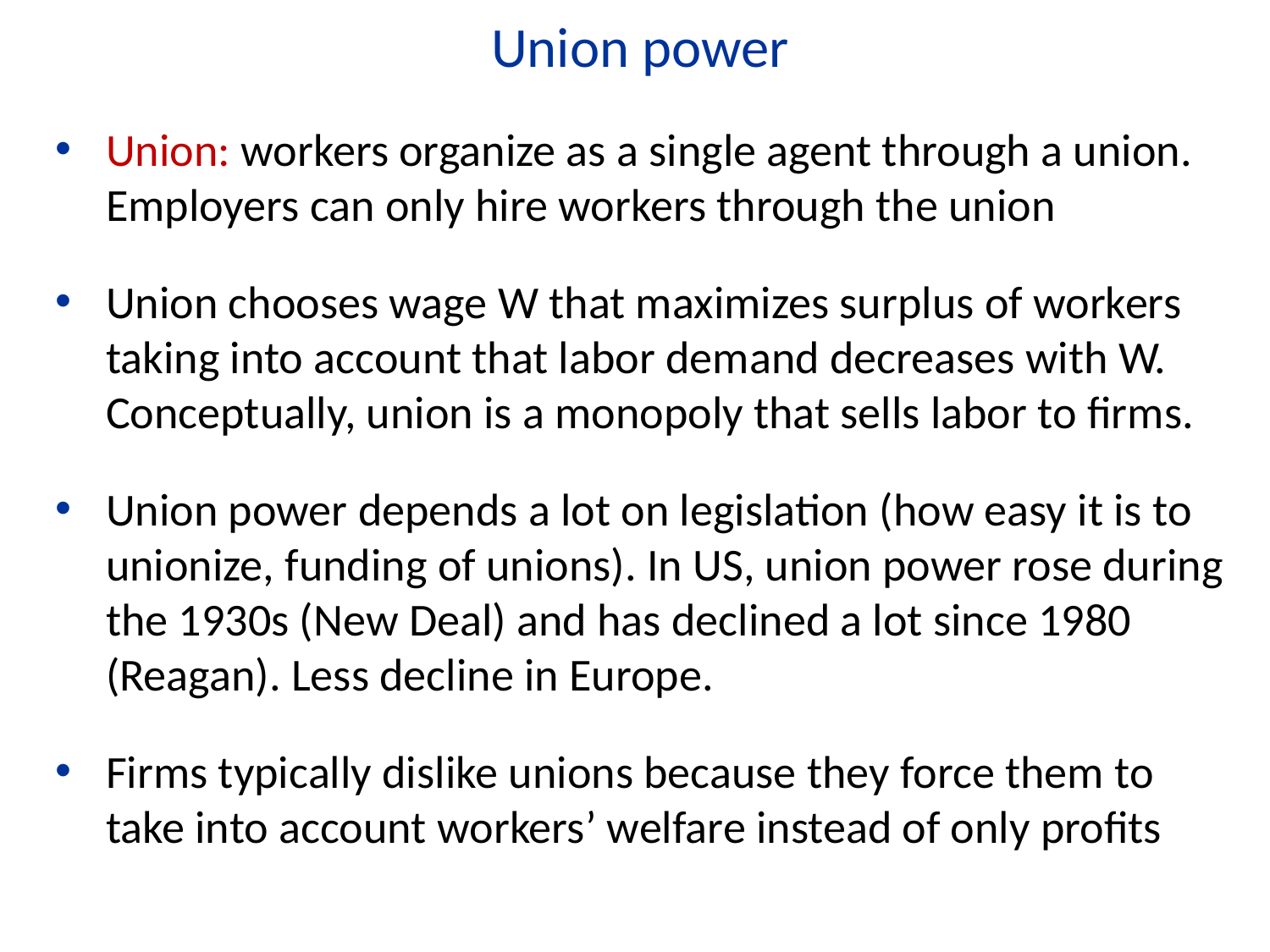

Union power
Union: workers organize as a single agent through a union. Employers can only hire workers through the union
Union chooses wage W that maximizes surplus of workers  taking into account that labor demand decreases with W. Conceptually, union is a monopoly that sells labor to firms.
Union power depends a lot on legislation (how easy it is to unionize, funding of unions). In US, union power rose during the 1930s (New Deal) and has declined a lot since 1980 (Reagan). Less decline in Europe.
Firms typically dislike unions because they force them to take into account workers’ welfare instead of only profits